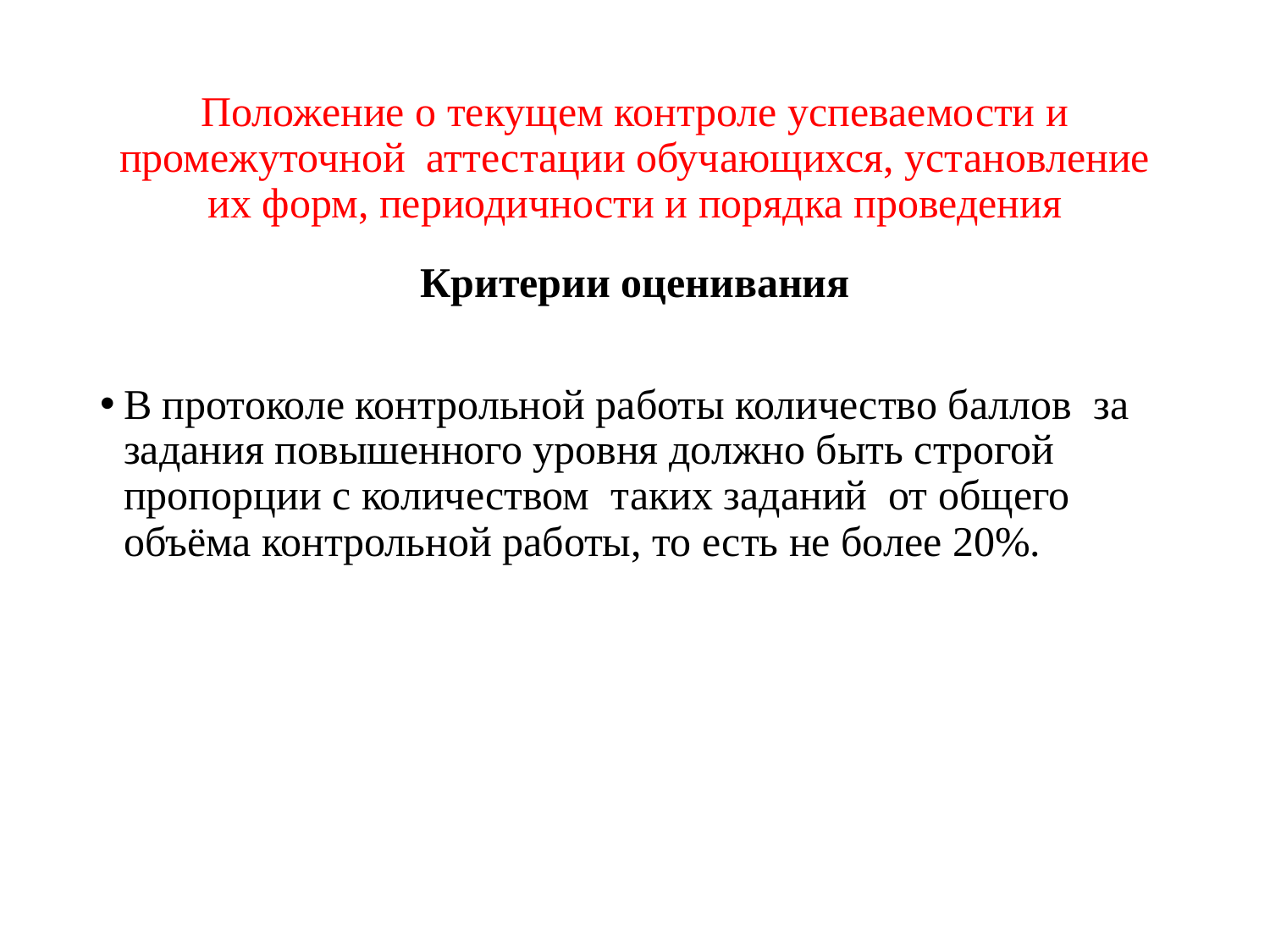

# Положение о текущем контроле успеваемости и промежуточной  аттестации обучающихся, установление их форм, периодичности и порядка проведения Критерии оценивания
В протоколе контрольной работы количество баллов  за задания повышенного уровня должно быть строгой пропорции с количеством  таких заданий  от общего объёма контрольной работы, то есть не более 20%.